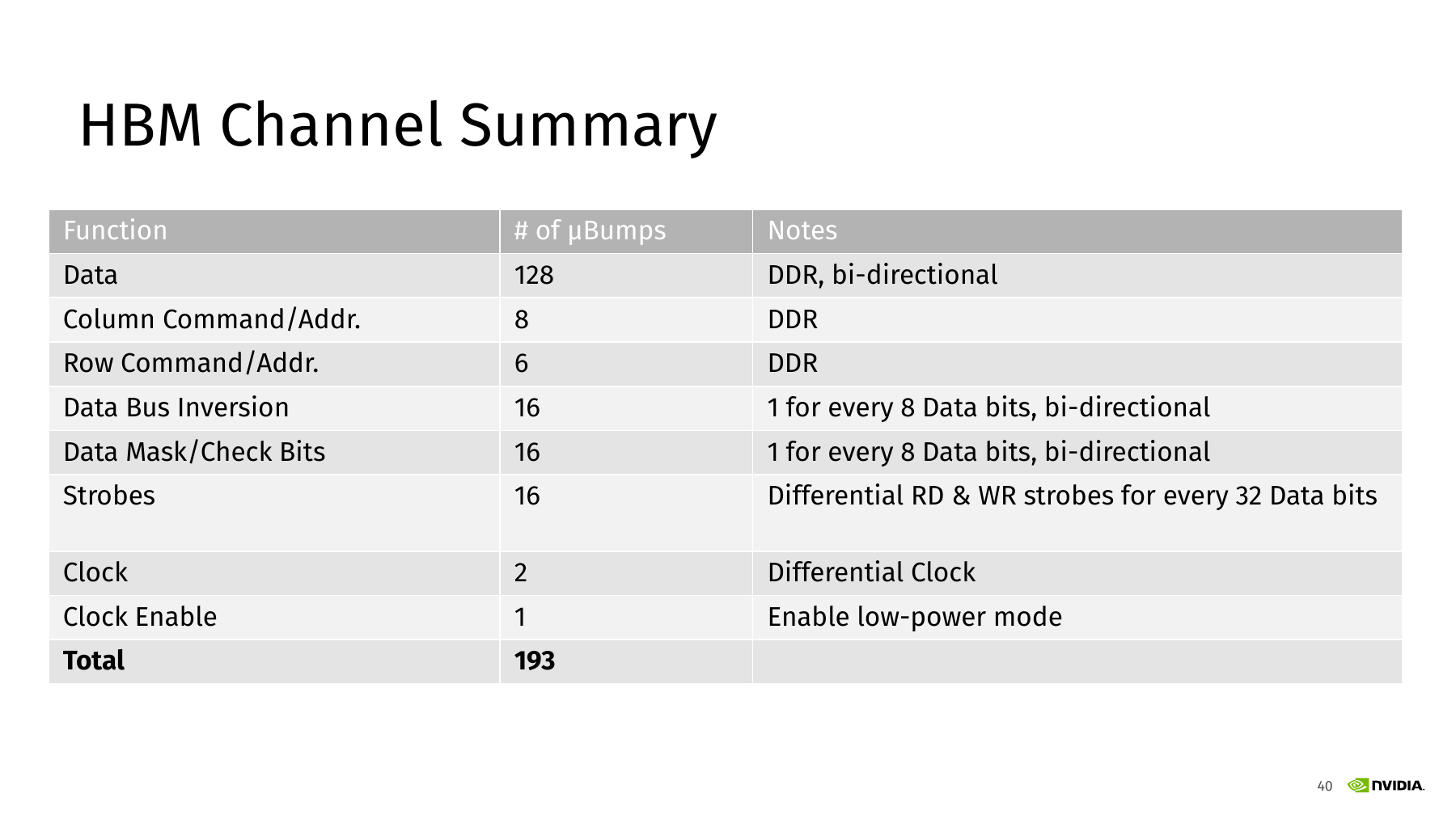

# HBM Channel Summary
| Function | # of µBumps | Notes |
| --- | --- | --- |
| Data | 128 | DDR, bi-directional |
| Column Command/Addr. | 8 | DDR |
| Row Command/Addr. | 6 | DDR |
| Data Bus Inversion | 16 | 1 for every 8 Data bits, bi-directional |
| Data Mask/Check Bits | 16 | 1 for every 8 Data bits, bi-directional |
| Strobes | 16 | Differential RD & WR strobes for every 32 Data bits |
| Clock | 2 | Differential Clock |
| Clock Enable | 1 | Enable low-power mode |
| Total | 193 |  |